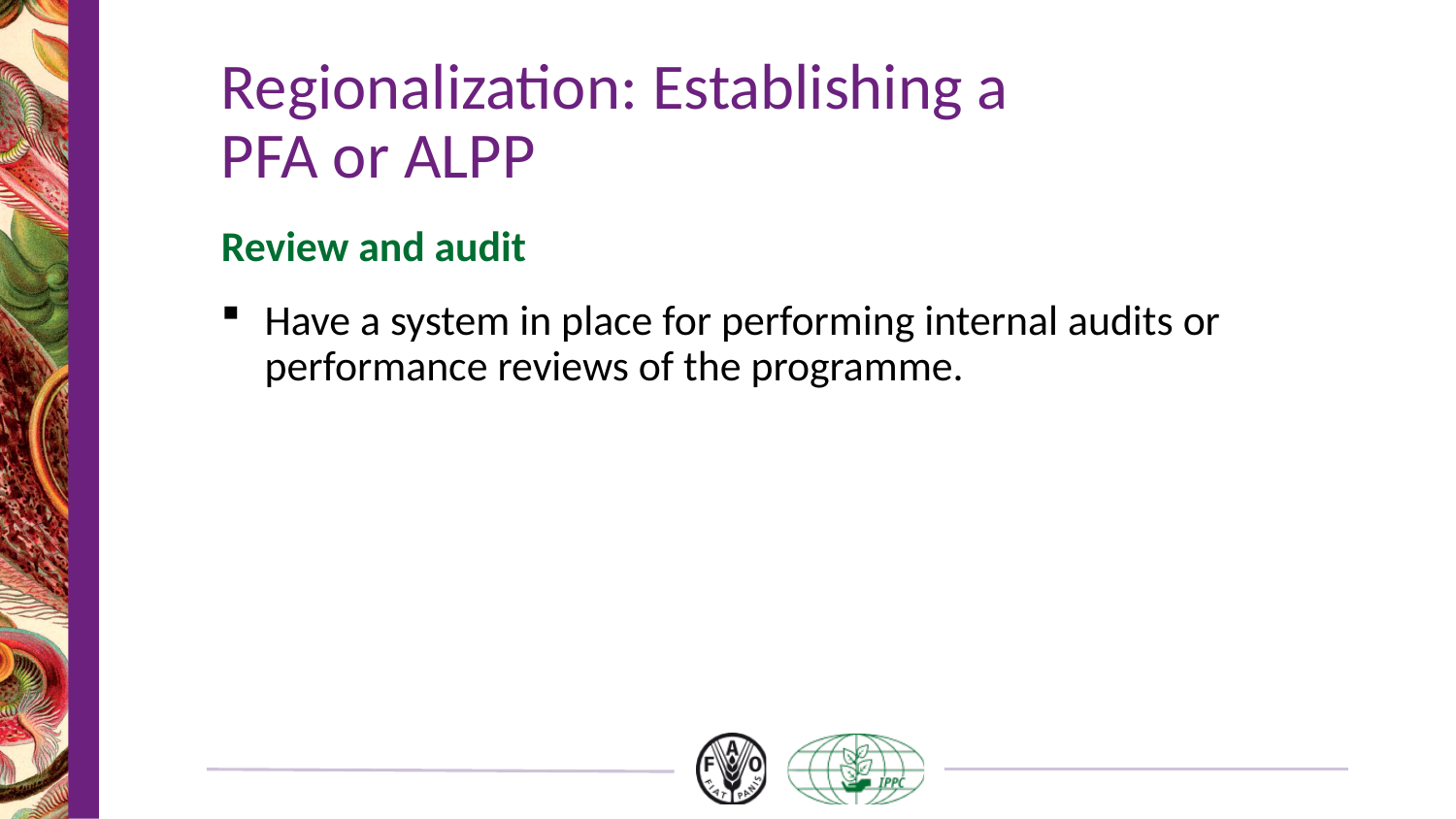

# Regionalization: Establishing a  PFA or ALPP
Review and audit
Have a system in place for performing internal audits or performance reviews of the programme.